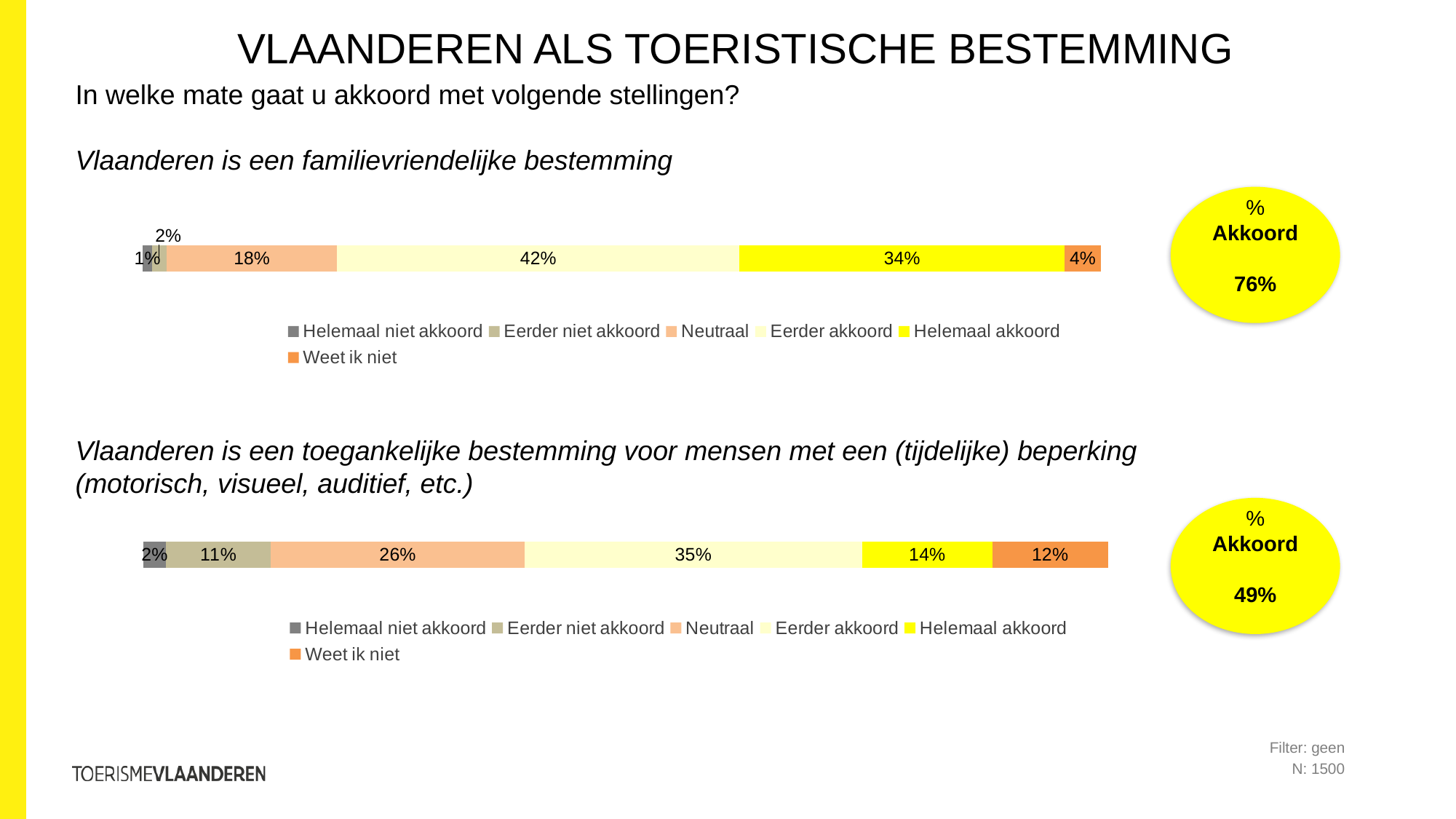

Vlaanderen ALS TOERISTISCHE BESTEMMING
In welke mate gaat u akkoord met volgende stellingen?
Vlaanderen is een familievriendelijke bestemming
%
Akkoord

76%

### Chart

| Category | Helemaal niet akkoord | Eerder niet akkoord | Neutraal | Eerder akkoord | Helemaal akkoord | Weet ik niet |
|---|---|---|---|---|---|---|
Vlaanderen is een toegankelijke bestemming voor mensen met een (tijdelijke) beperking (motorisch, visueel, auditief, etc.)
% Akkoord

49%

### Chart

| Category | Helemaal niet akkoord | Eerder niet akkoord | Neutraal | Eerder akkoord | Helemaal akkoord | Weet ik niet |
|---|---|---|---|---|---|---|
Filter: geen
N: 1500